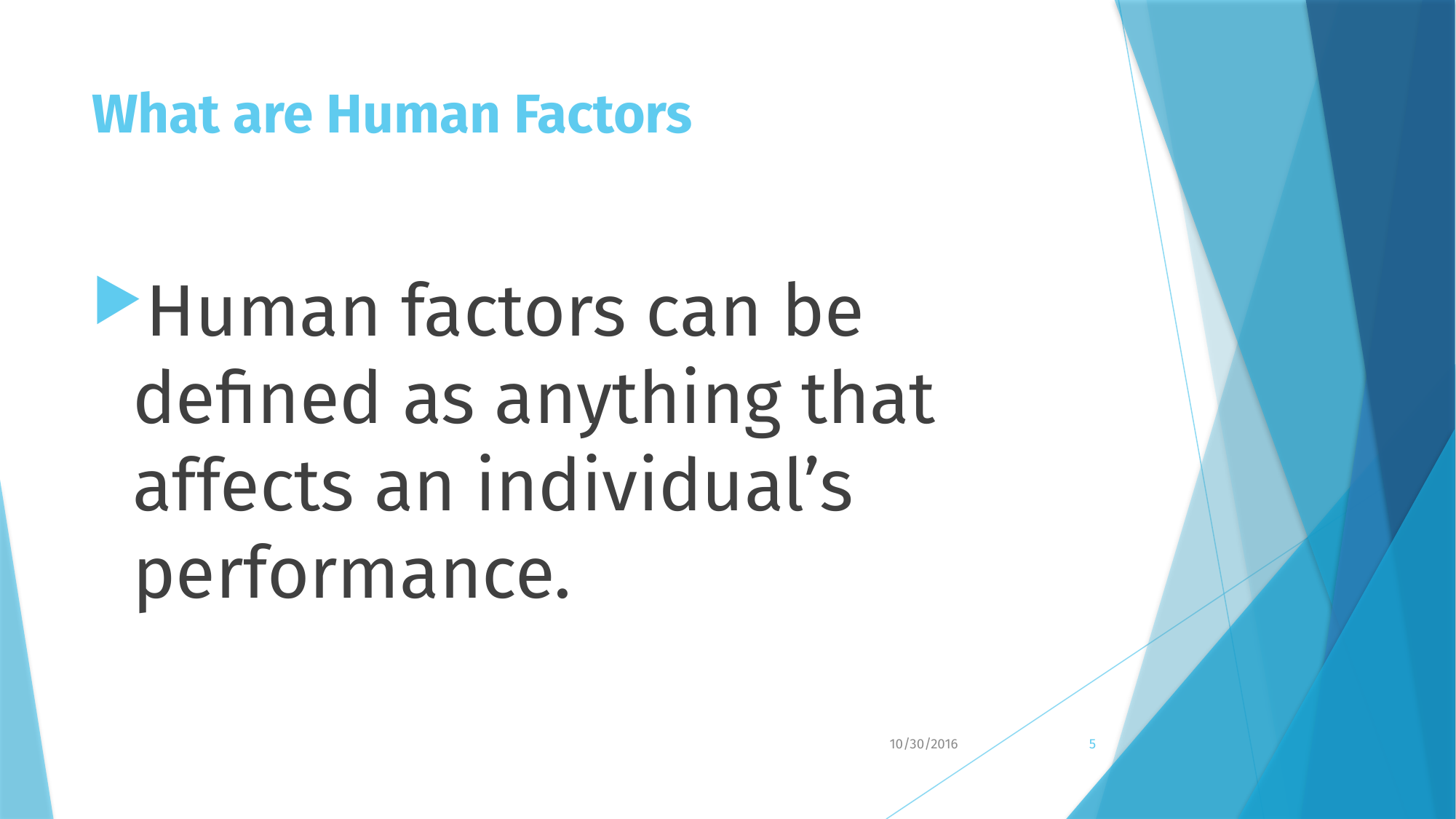

# What are Human Factors
Human factors can be defined as anything that affects an individual’s performance.

10/30/2016
5